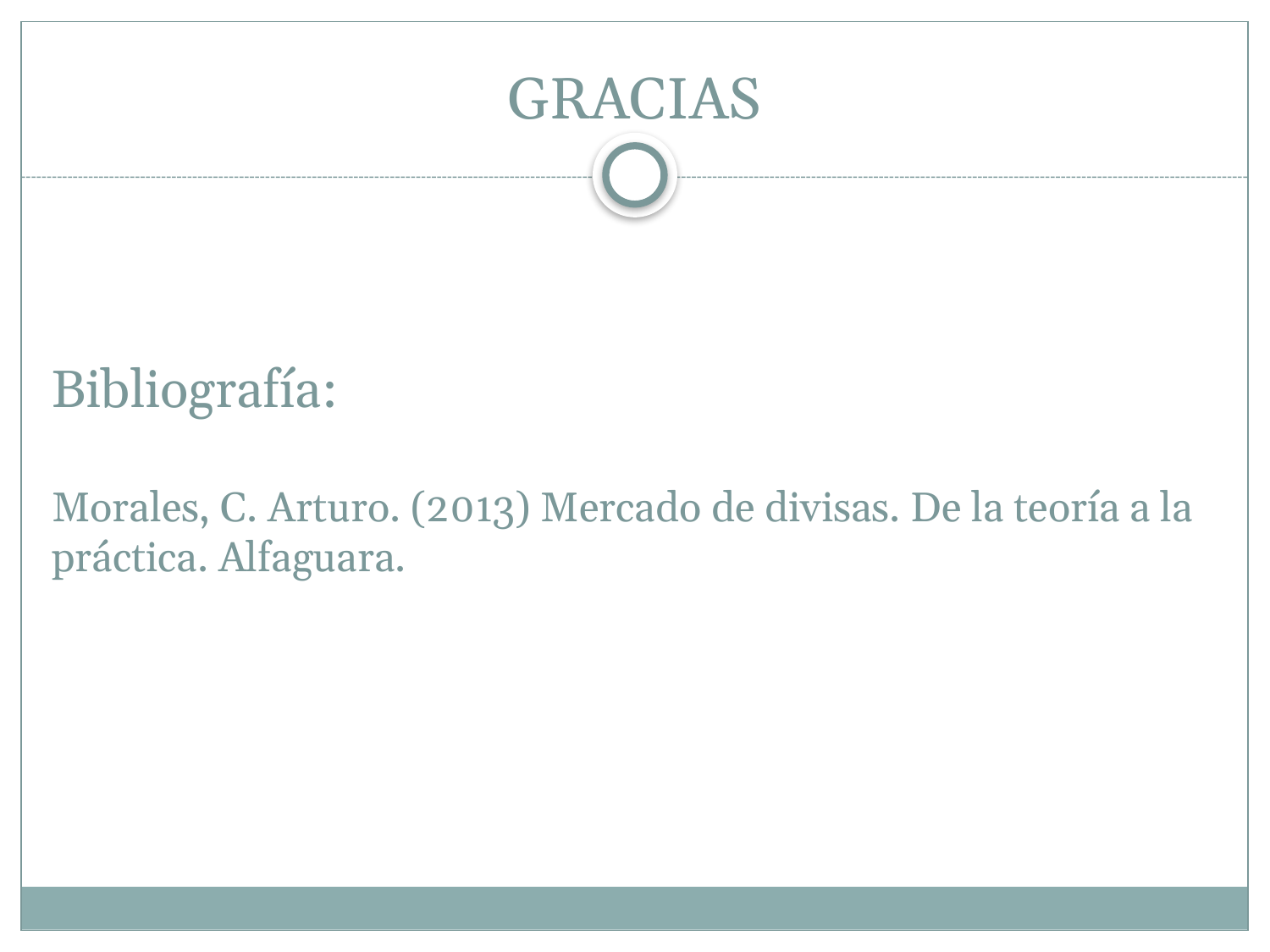

# GRACIAS

Bibliografía:

Morales, C. Arturo. (2013) Mercado de divisas. De la teoría a la práctica. Alfaguara.